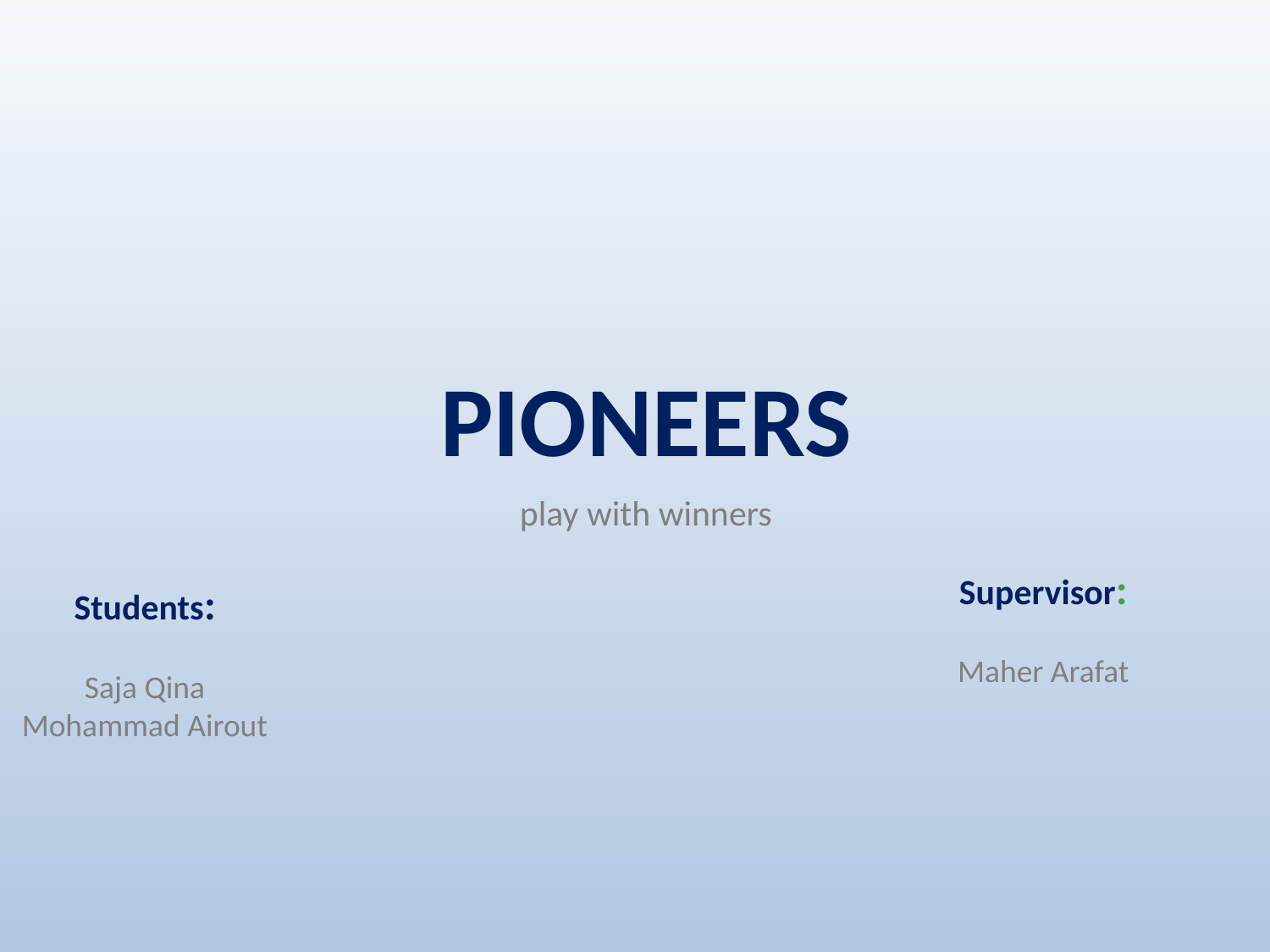

# PIONEERS
play with winners
Supervisor:
Maher Arafat

Students:
Saja Qina
Mohammad Airout